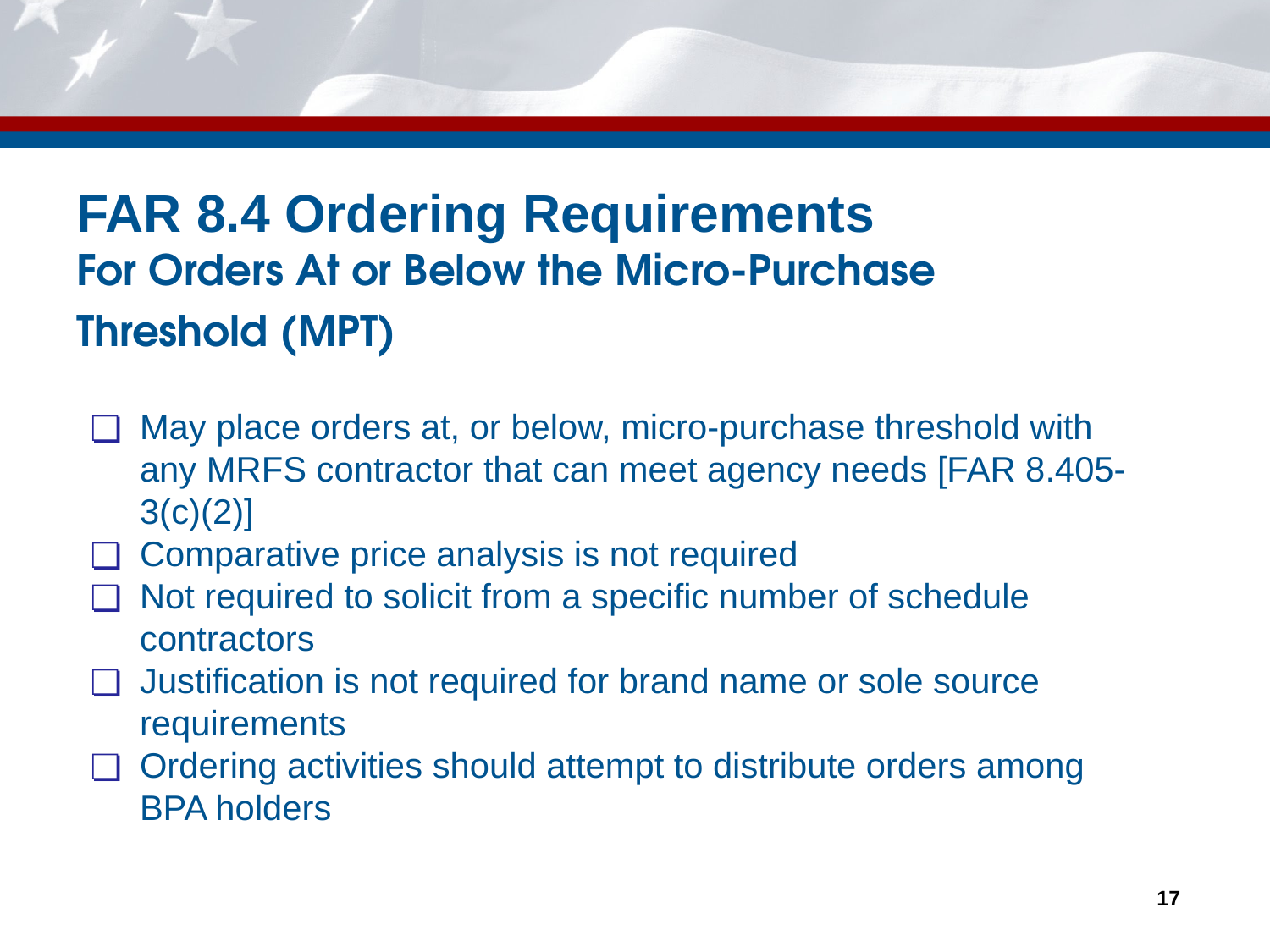

# FAR 8.4 Ordering Requirements For Orders At or Below the Micro-Purchase Threshold (MPT)

May place orders at, or below, micro-purchase threshold with any MRFS contractor that can meet agency needs [FAR 8.405-3(c)(2)]
Comparative price analysis is not required
Not required to solicit from a specific number of schedule contractors
Justification is not required for brand name or sole source requirements
Ordering activities should attempt to distribute orders among BPA holders